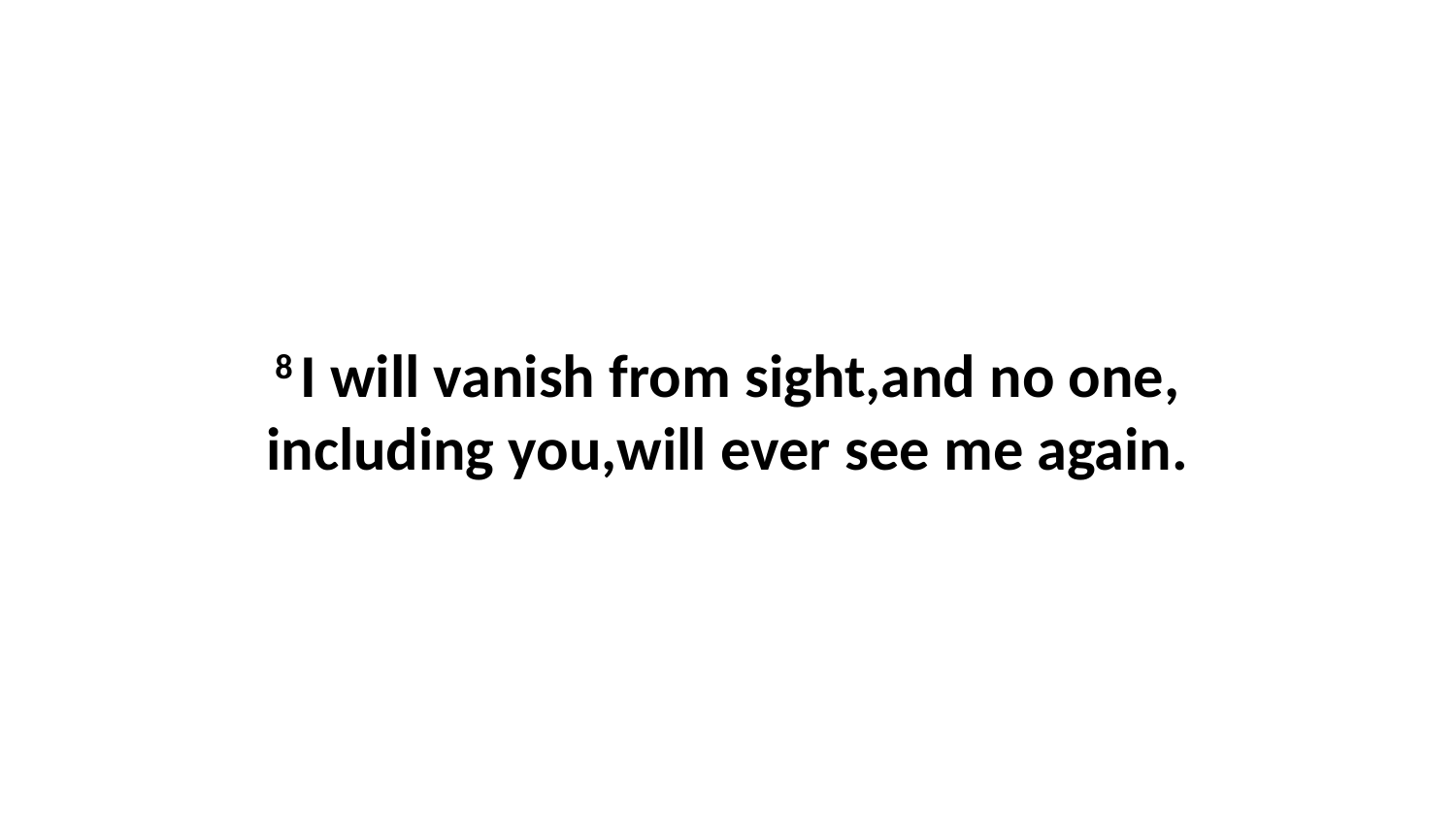

8 I will vanish from sight,and no one, including you,will ever see me again.